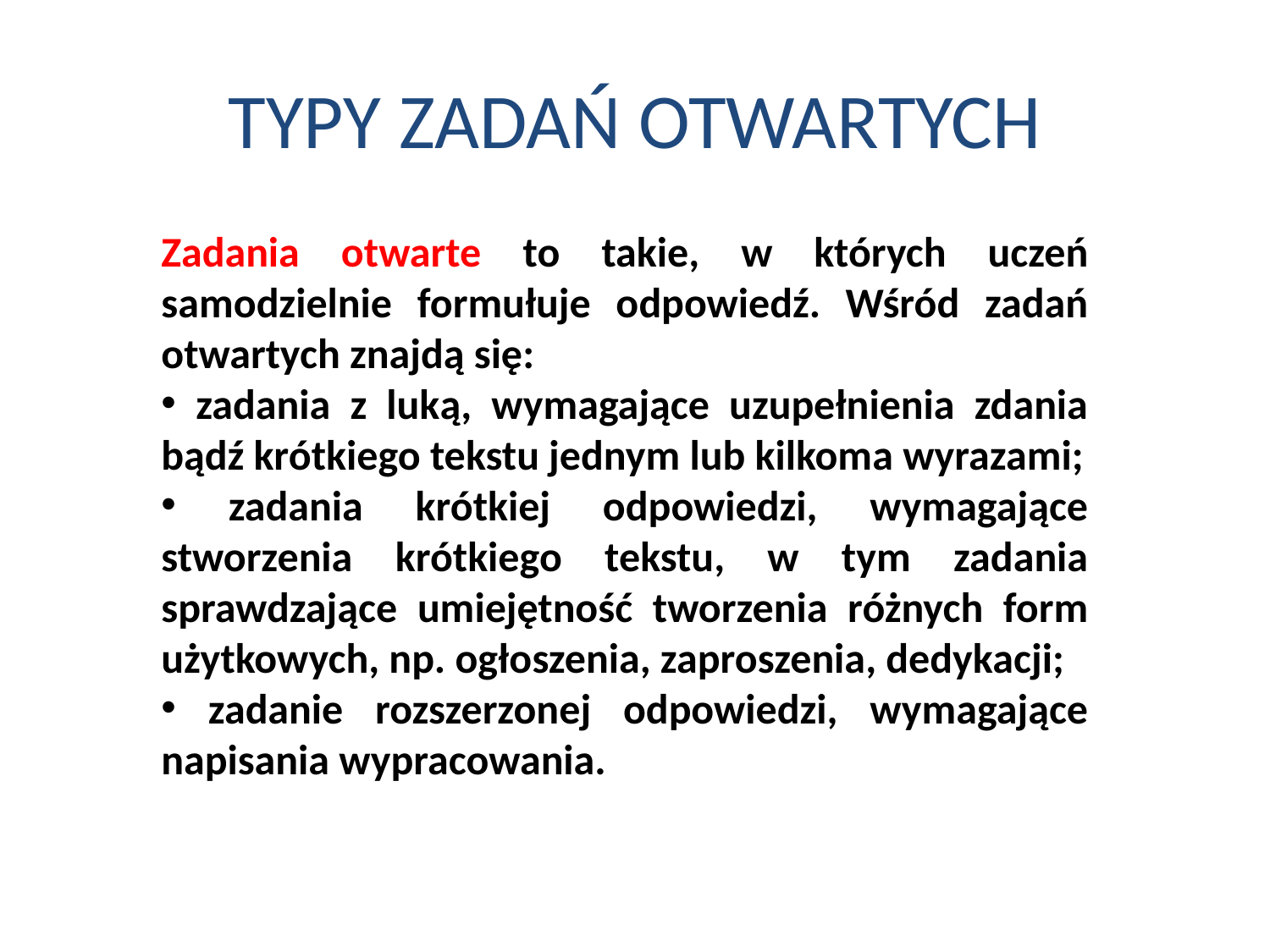

# TYPY ZADAŃ OTWARTYCH

Zadania otwarte to takie, w których uczeń samodzielnie formułuje odpowiedź. Wśród zadań otwartych znajdą się:
 zadania z luką, wymagające uzupełnienia zdania bądź krótkiego tekstu jednym lub kilkoma wyrazami;
 zadania krótkiej odpowiedzi, wymagające stworzenia krótkiego tekstu, w tym zadania sprawdzające umiejętność tworzenia różnych form użytkowych, np. ogłoszenia, zaproszenia, dedykacji;
 zadanie rozszerzonej odpowiedzi, wymagające napisania wypracowania.